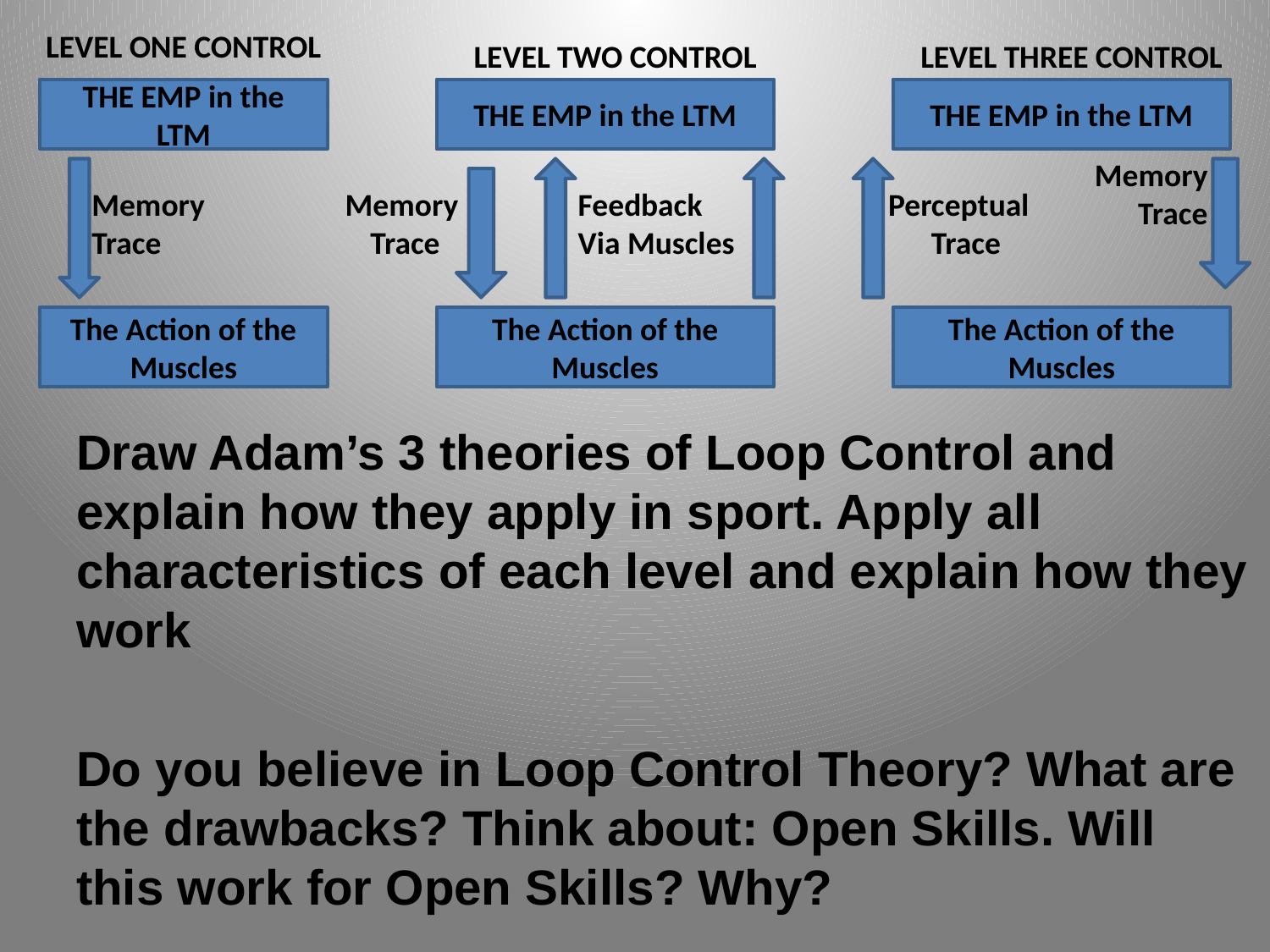

Draw Adam’s 3 theories of Loop Control and explain how they apply in sport. Apply all characteristics of each level and explain how they work

	Do you believe in Loop Control Theory? What are the drawbacks? Think about: Open Skills. Will this work for Open Skills? Why?

LEVEL ONE CONTROL
LEVEL TWO CONTROL
LEVEL THREE CONTROL
THE EMP in the LTM
THE EMP in the LTM
THE EMP in the LTM
Memory
 Trace

Memory
Trace
Memory
 Trace
Feedback
Via Muscles
Perceptual
 Trace
The Action of the Muscles
The Action of the Muscles
The Action of the Muscles